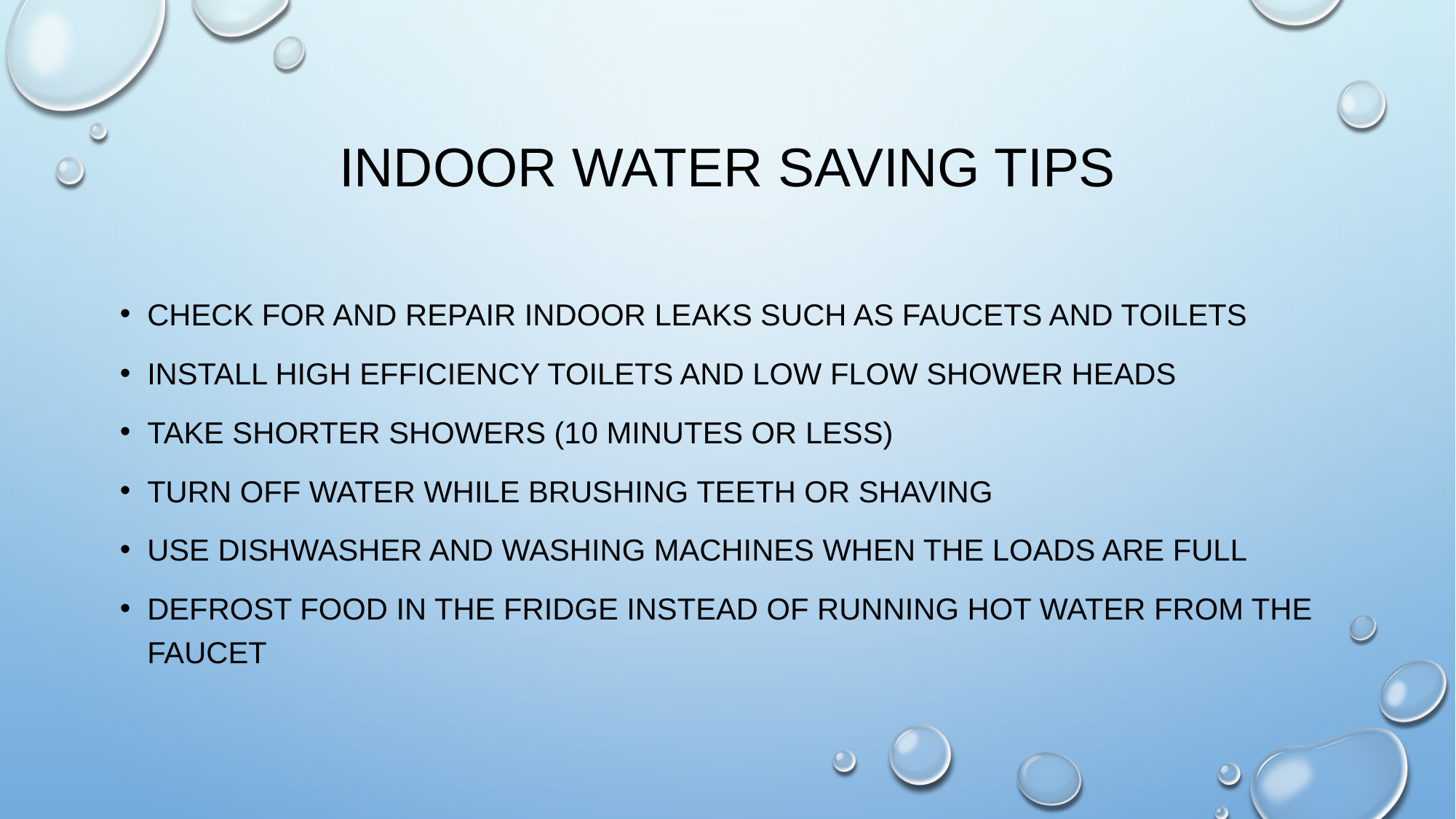

# Indoor water saving tips
Check for and repair indoor leaks such as faucets and toilets
Install high efficiency toilets and low flow shower heads
Take shorter showers (10 minutes or less)
Turn off water while brushing teeth or shaving
Use dishwasher and washing machines when the loads are full
Defrost food in the fridge instead of running hot water from the faucet